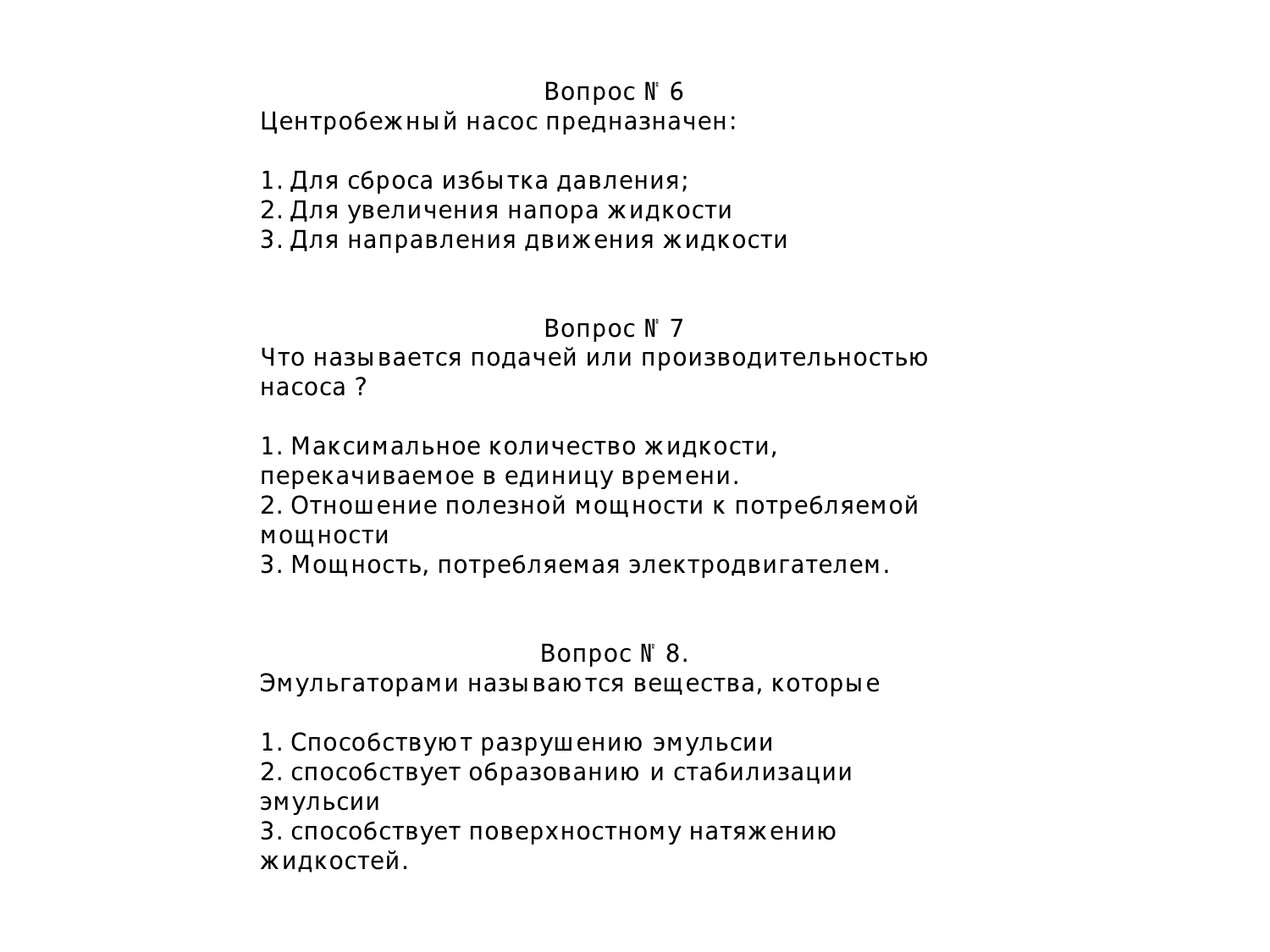

Вопрос № 6
Центробежный насос предназначен:

Для сброса избытка давления;
Для увеличения напора жидкости
Для направления движения жидкости

Вопрос № 7
Что называется подачей или производительностью насоса ?

1. Максимальное количество жидкости, перекачиваемое в единицу времени.
2. Отношение полезной мощности к потребляемой мощности
3. Мощность, потребляемая электродвигателем.

Вопрос № 8.
Эмульгаторами называются вещества, которые

1. Способствуют разрушению эмульсии
2. способствует образованию и стабилизации эмульсии
3. способствует поверхностному натяжению жидкостей.